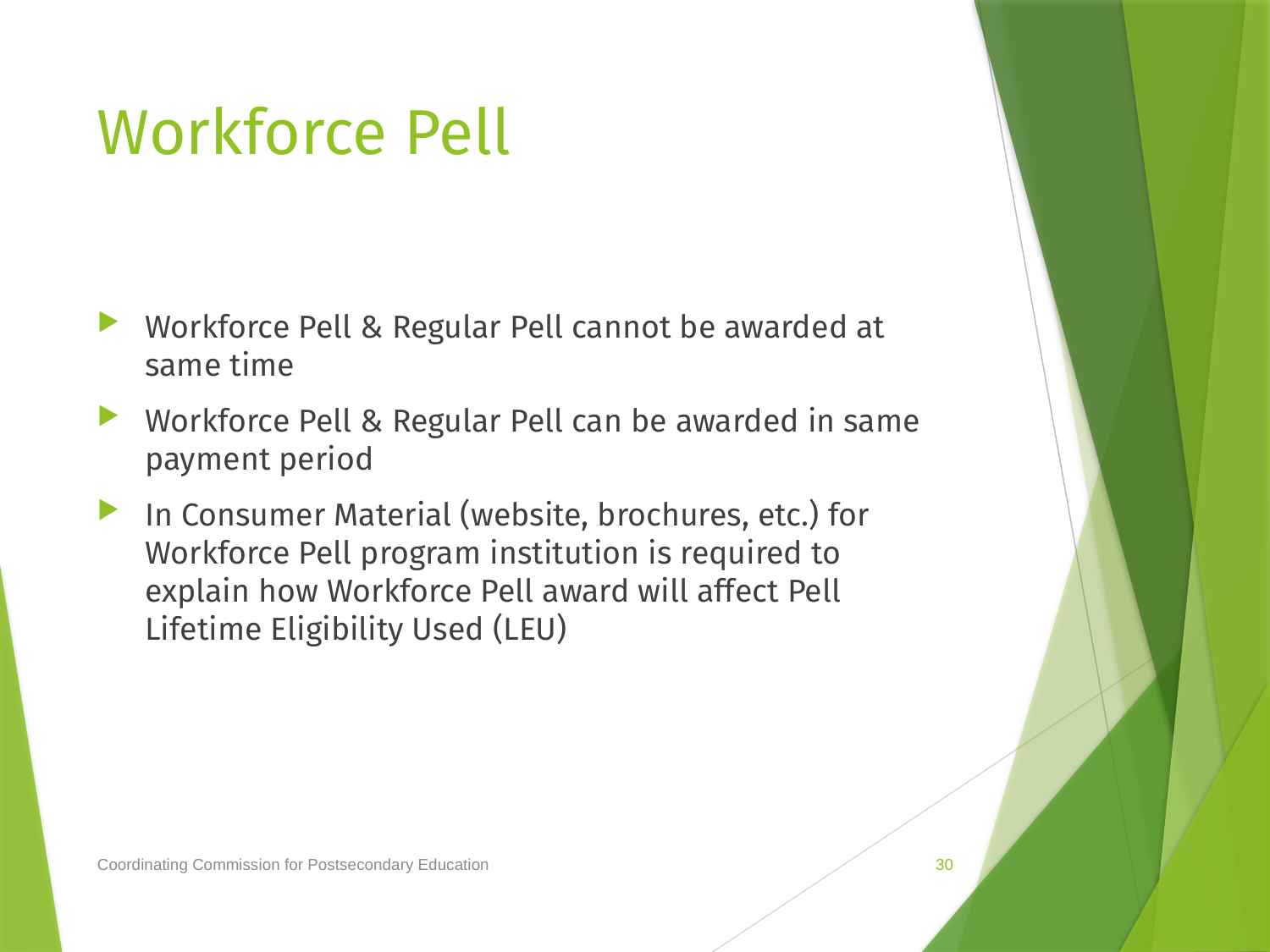

# Workforce Pell
Workforce Pell & Regular Pell cannot be awarded at same time
Workforce Pell & Regular Pell can be awarded in same payment period
In Consumer Material (website, brochures, etc.) for Workforce Pell program institution is required to explain how Workforce Pell award will affect Pell Lifetime Eligibility Used (LEU)
Coordinating Commission for Postsecondary Education
30